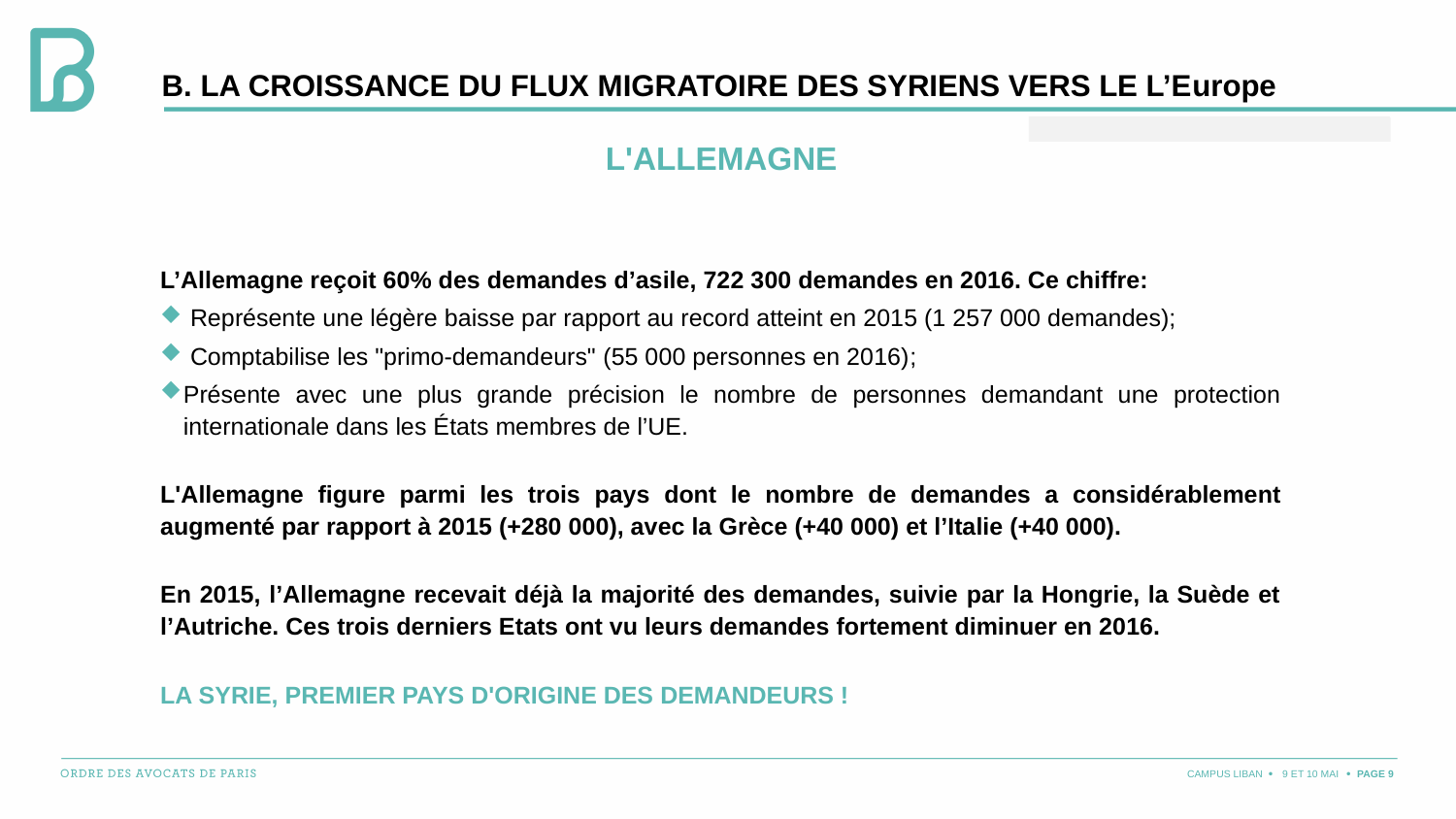

# B. La croissance du flux migratoire des syriens vers le l’Europe

L'Allemagne

L’Allemagne reçoit 60% des demandes d’asile, 722 300 demandes en 2016. Ce chiffre:
 Représente une légère baisse par rapport au record atteint en 2015 (1 257 000 demandes);
 Comptabilise les "primo-demandeurs" (55 000 personnes en 2016);
Présente avec une plus grande précision le nombre de personnes demandant une protection internationale dans les États membres de l’UE.
L'Allemagne figure parmi les trois pays dont le nombre de demandes a considérablement augmenté par rapport à 2015 (+280 000), avec la Grèce (+40 000) et l’Italie (+40 000).
En 2015, l’Allemagne recevait déjà la majorité des demandes, suivie par la Hongrie, la Suède et l’Autriche. Ces trois derniers Etats ont vu leurs demandes fortement diminuer en 2016.
La Syrie, premier pays d'origine des demandeurs !

CAMPUS LIBAN
9 ET 10 MAI